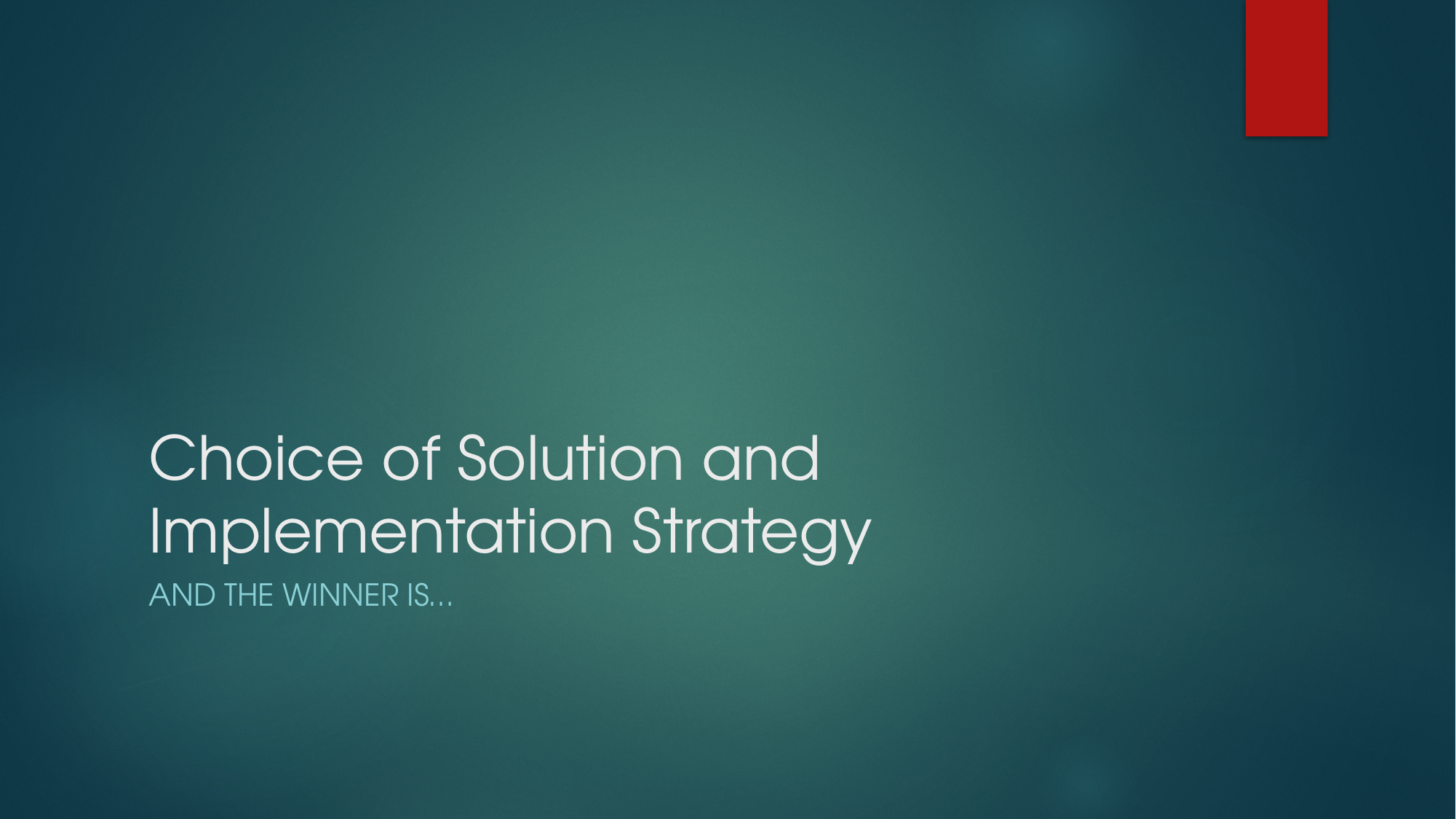

# Choice of Solution and Implementation Strategy
And the winner is…